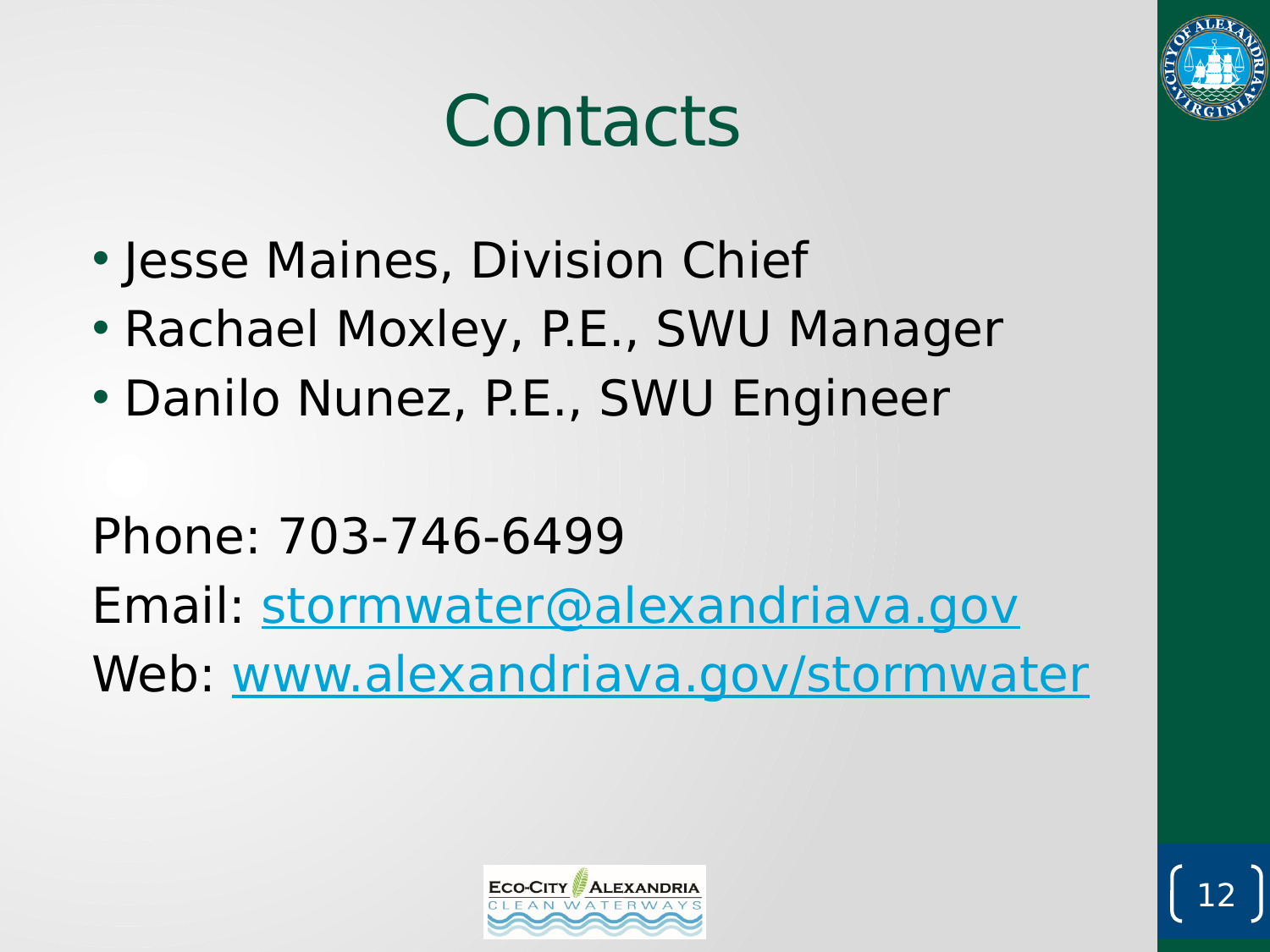

# Contacts
Jesse Maines, Division Chief
Rachael Moxley, P.E., SWU Manager
Danilo Nunez, P.E., SWU Engineer

Phone: 703-746-6499
Email: stormwater@alexandriava.gov
Web: www.alexandriava.gov/stormwater

12